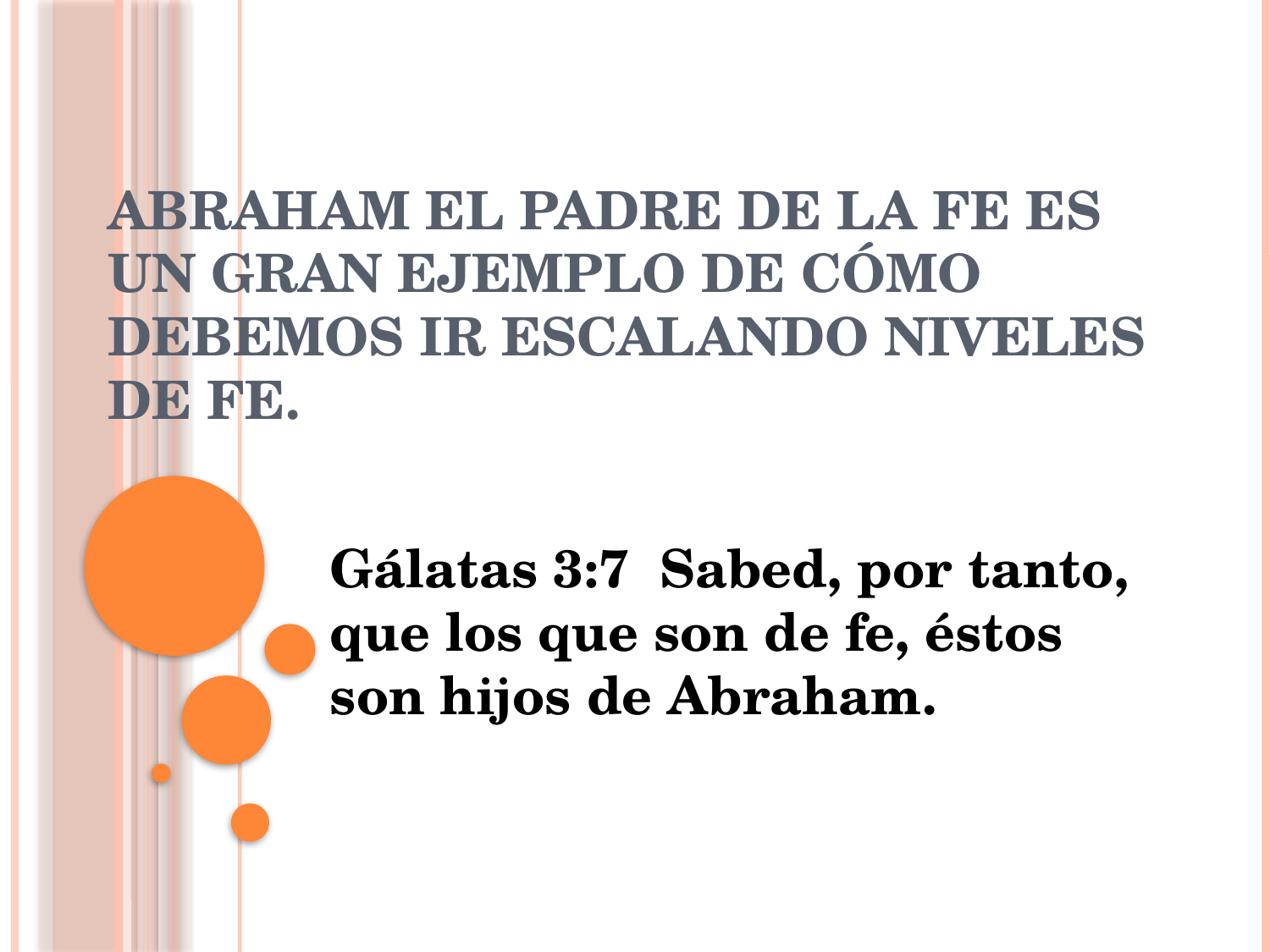

# Abraham el padre de la fe es un gran ejemplo de cómo debemos ir escalando niveles de fe.
Gálatas 3:7  Sabed, por tanto, que los que son de fe, éstos son hijos de Abraham.